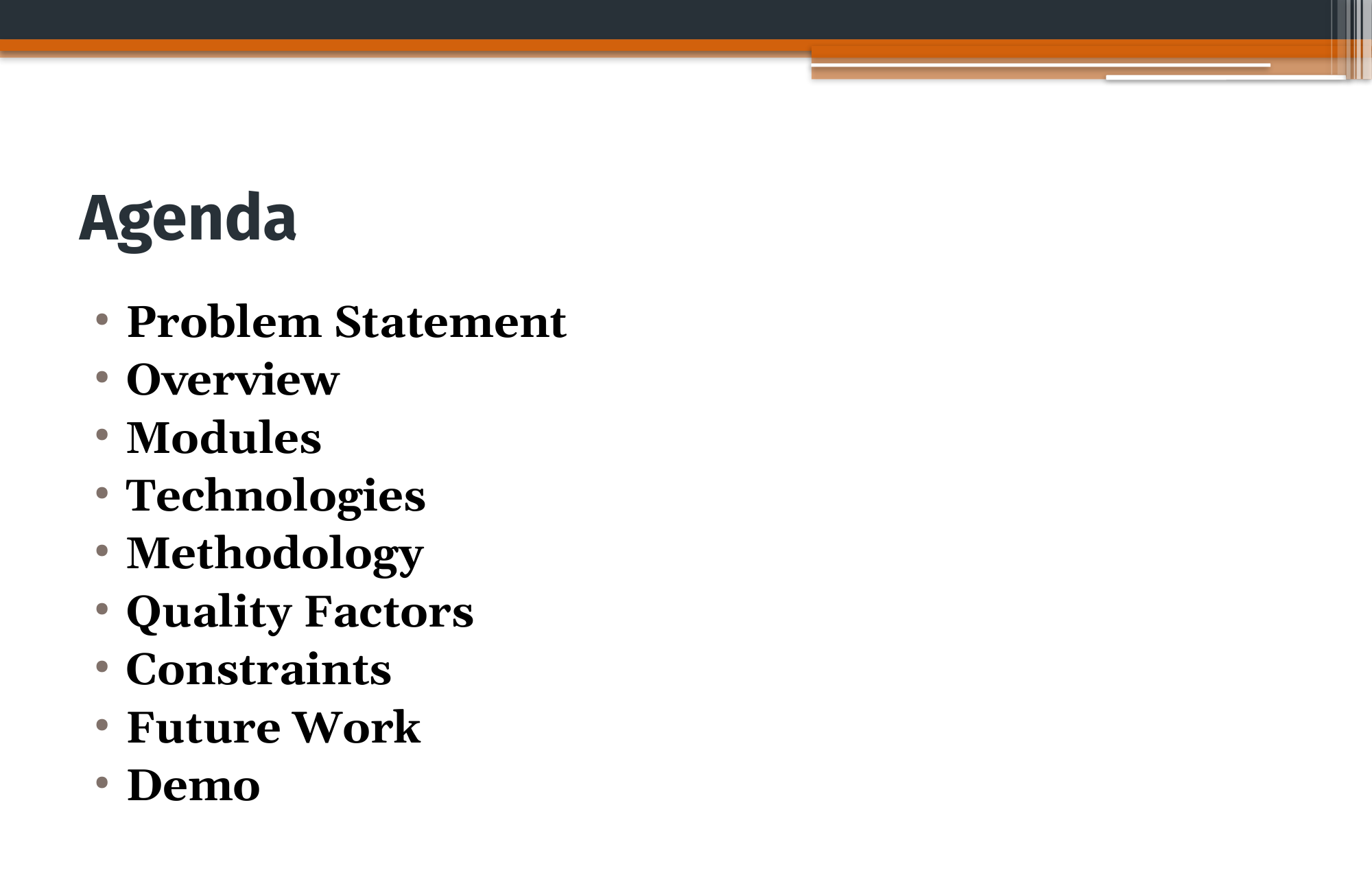

# Agenda
Problem Statement
Overview
Modules
Technologies
Methodology
Quality Factors
Constraints
Future Work
Demo